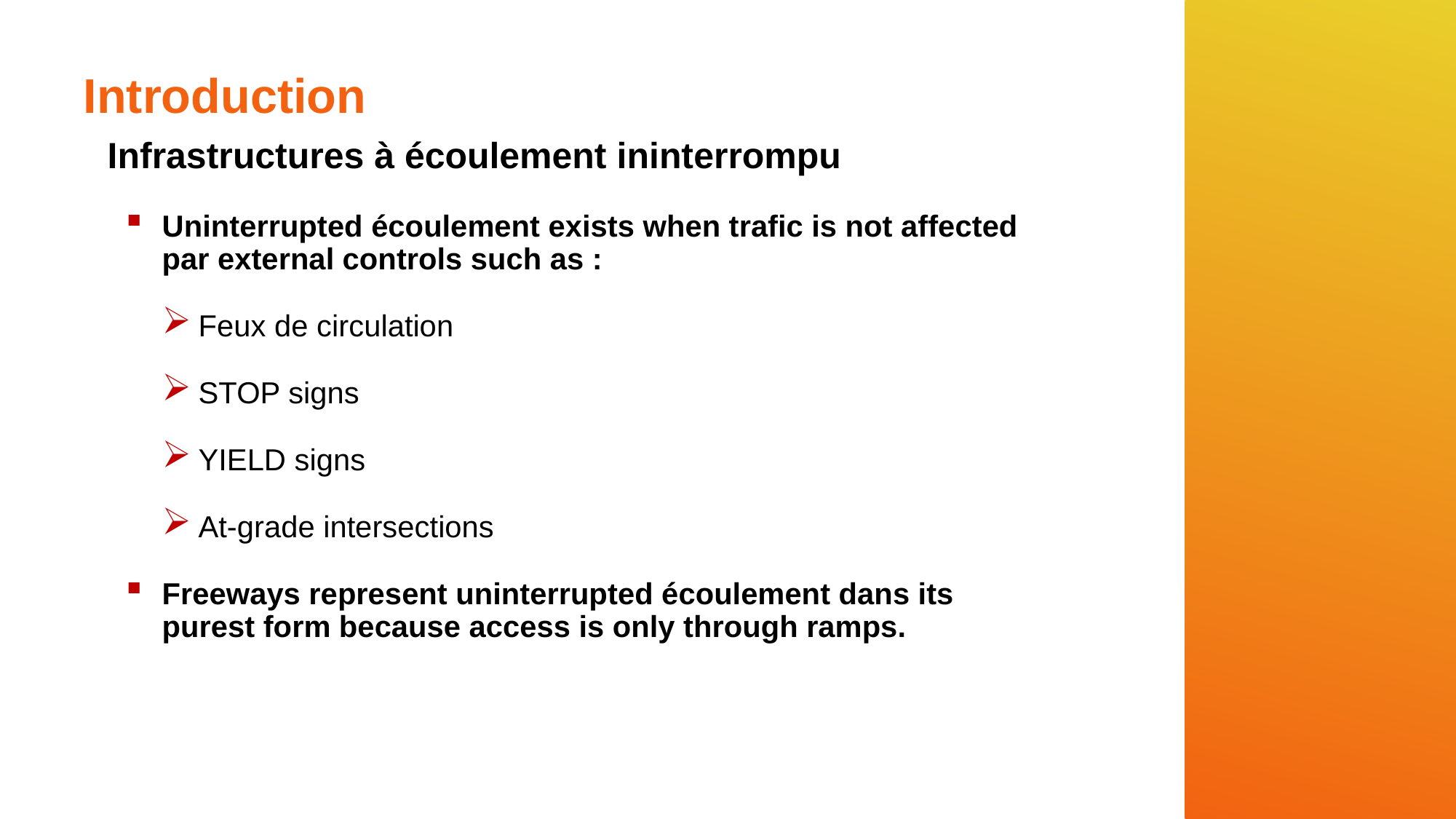

# Introduction
Infrastructures à écoulement ininterrompu
Uninterrupted écoulement exists when trafic is not affected par external controls such as :
Feux de circulation
STOP signs
YIELD signs
At-grade intersections
Freeways represent uninterrupted écoulement dans its purest form because access is only through ramps.